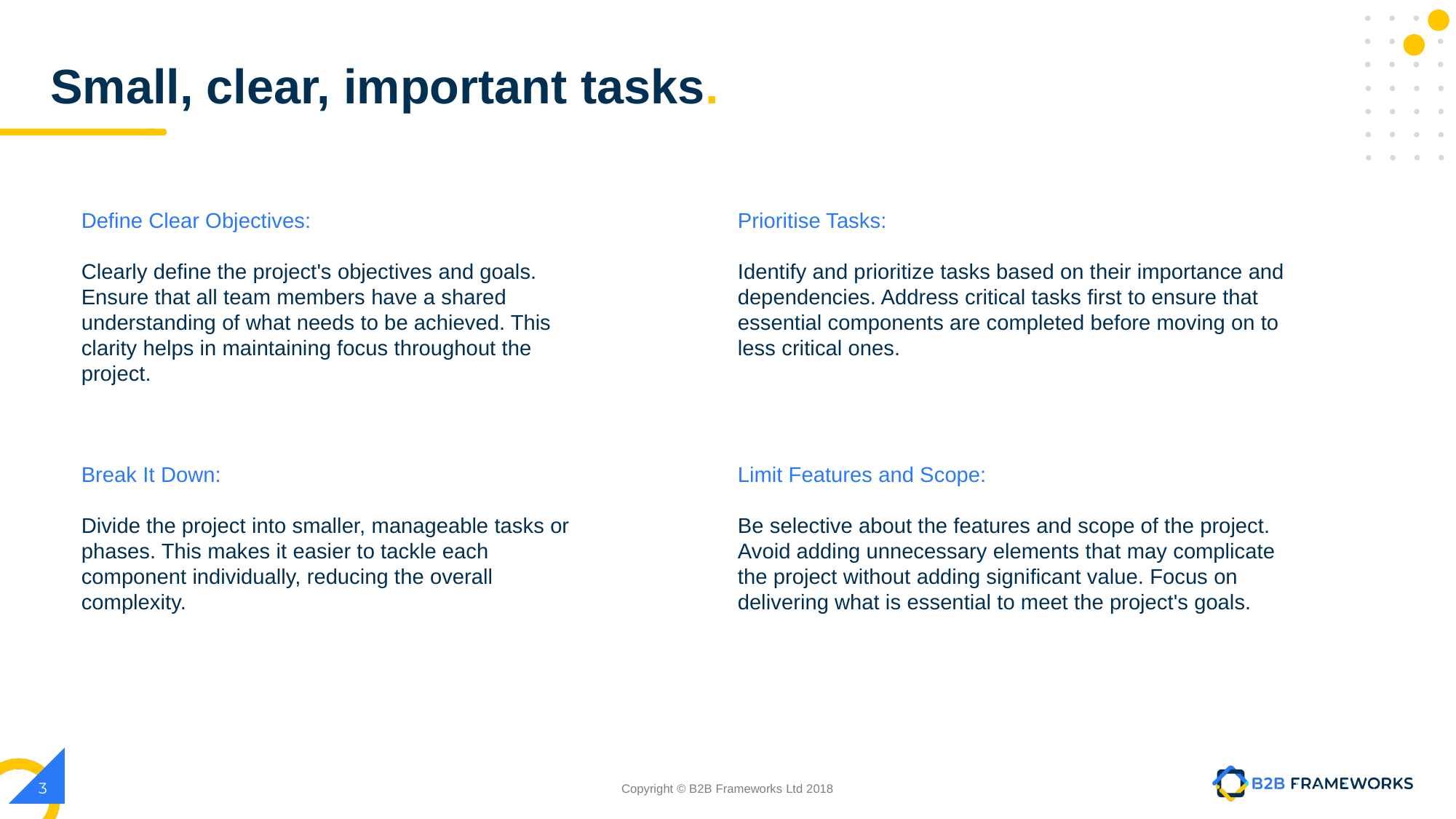

# Small, clear, important tasks.
Define Clear Objectives:

Clearly define the project's objectives and goals. Ensure that all team members have a shared understanding of what needs to be achieved. This clarity helps in maintaining focus throughout the project.

Break It Down:

Divide the project into smaller, manageable tasks or phases. This makes it easier to tackle each component individually, reducing the overall complexity.
Prioritise Tasks:

Identify and prioritize tasks based on their importance and dependencies. Address critical tasks first to ensure that essential components are completed before moving on to less critical ones.

Limit Features and Scope:

Be selective about the features and scope of the project. Avoid adding unnecessary elements that may complicate the project without adding significant value. Focus on delivering what is essential to meet the project's goals.
3
Copyright © B2B Frameworks Ltd 2018